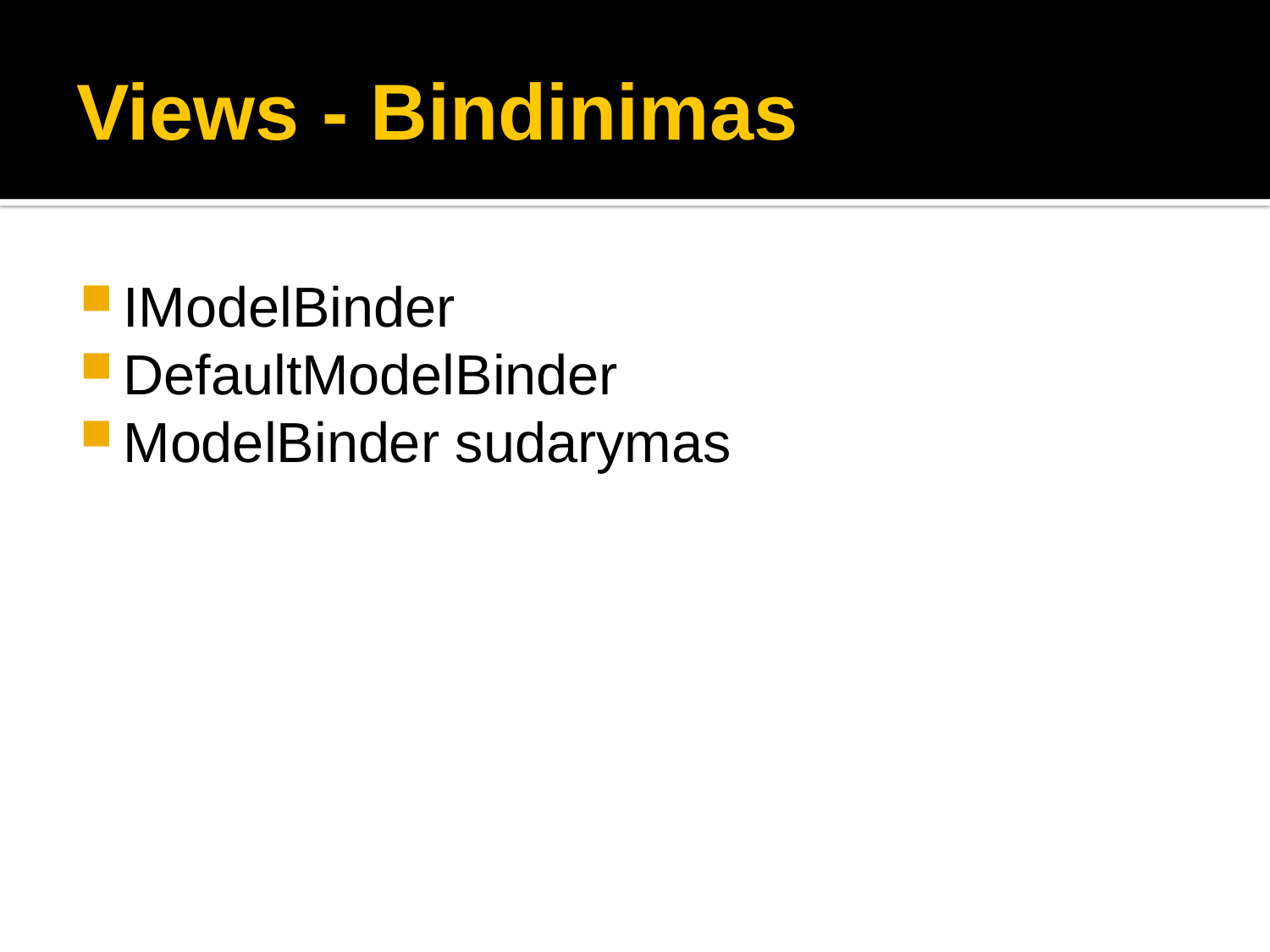

# Views - Bindinimas
IModelBinder
DefaultModelBinder
ModelBinder sudarymas